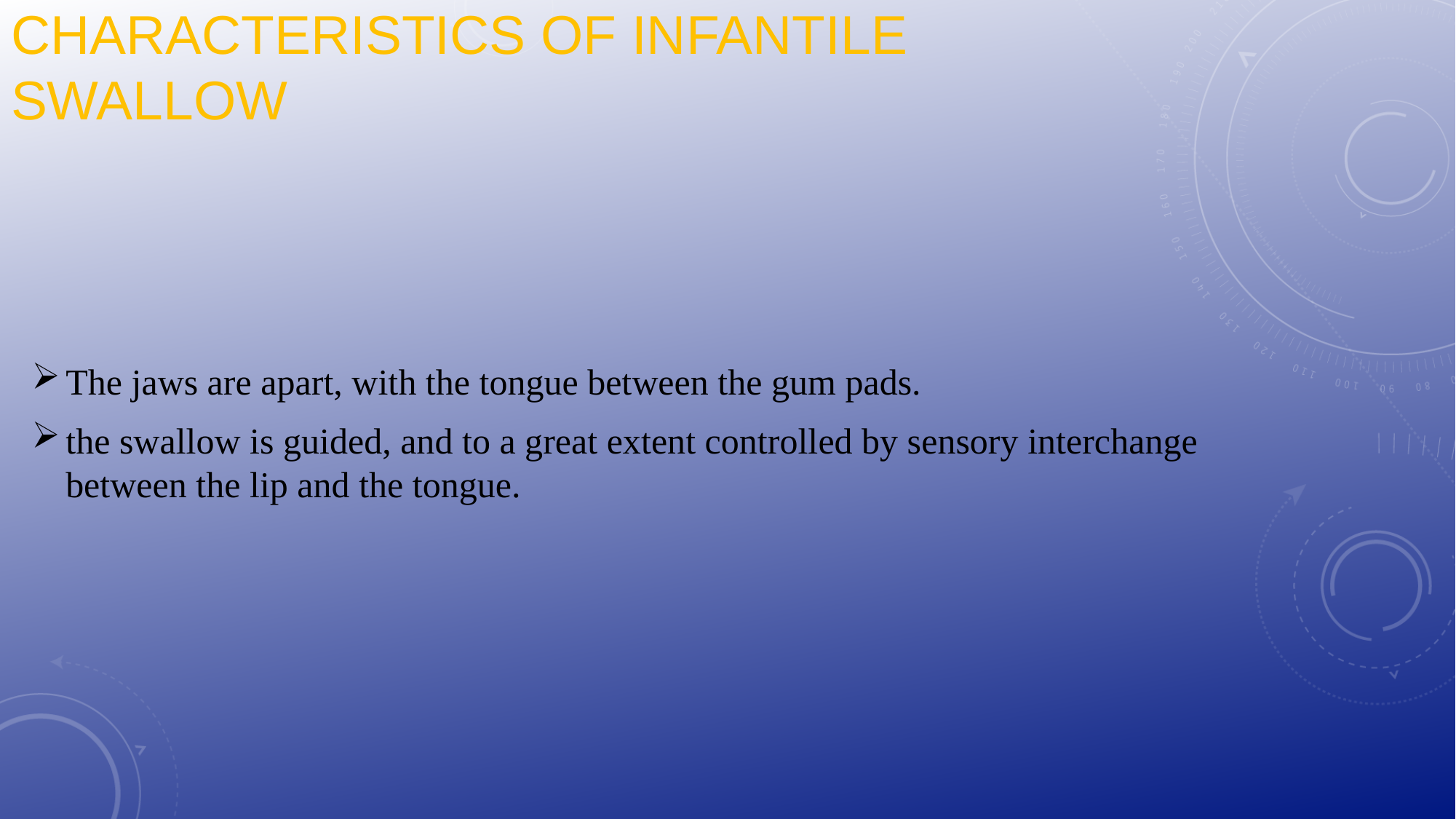

# CHARACTERISTICS OF INFANTILE SWALLOW
The jaws are apart, with the tongue between the gum pads.
the swallow is guided, and to a great extent controlled by sensory interchange between the lip and the tongue.